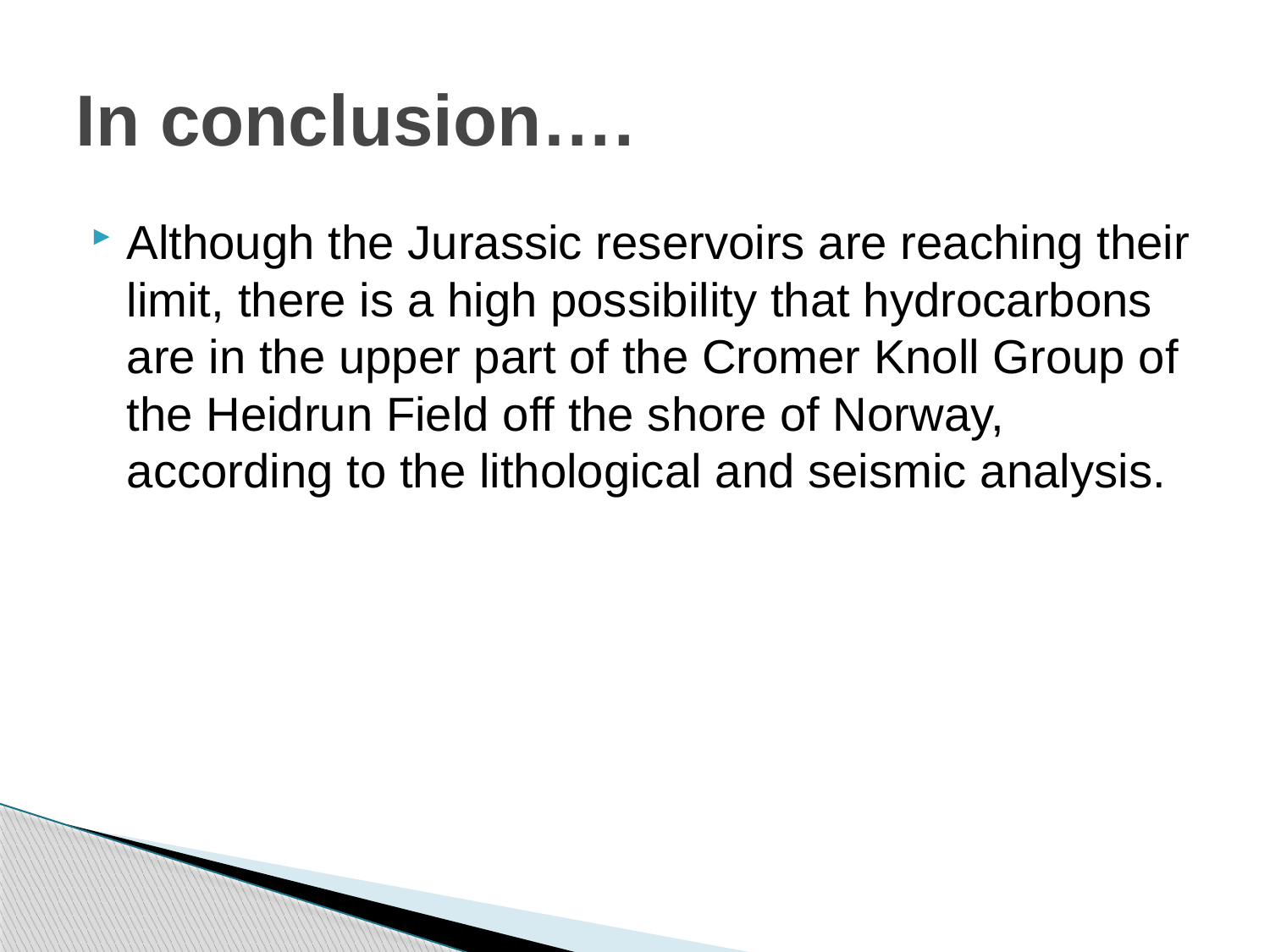

# In conclusion….
Although the Jurassic reservoirs are reaching their limit, there is a high possibility that hydrocarbons are in the upper part of the Cromer Knoll Group of the Heidrun Field off the shore of Norway, according to the lithological and seismic analysis.